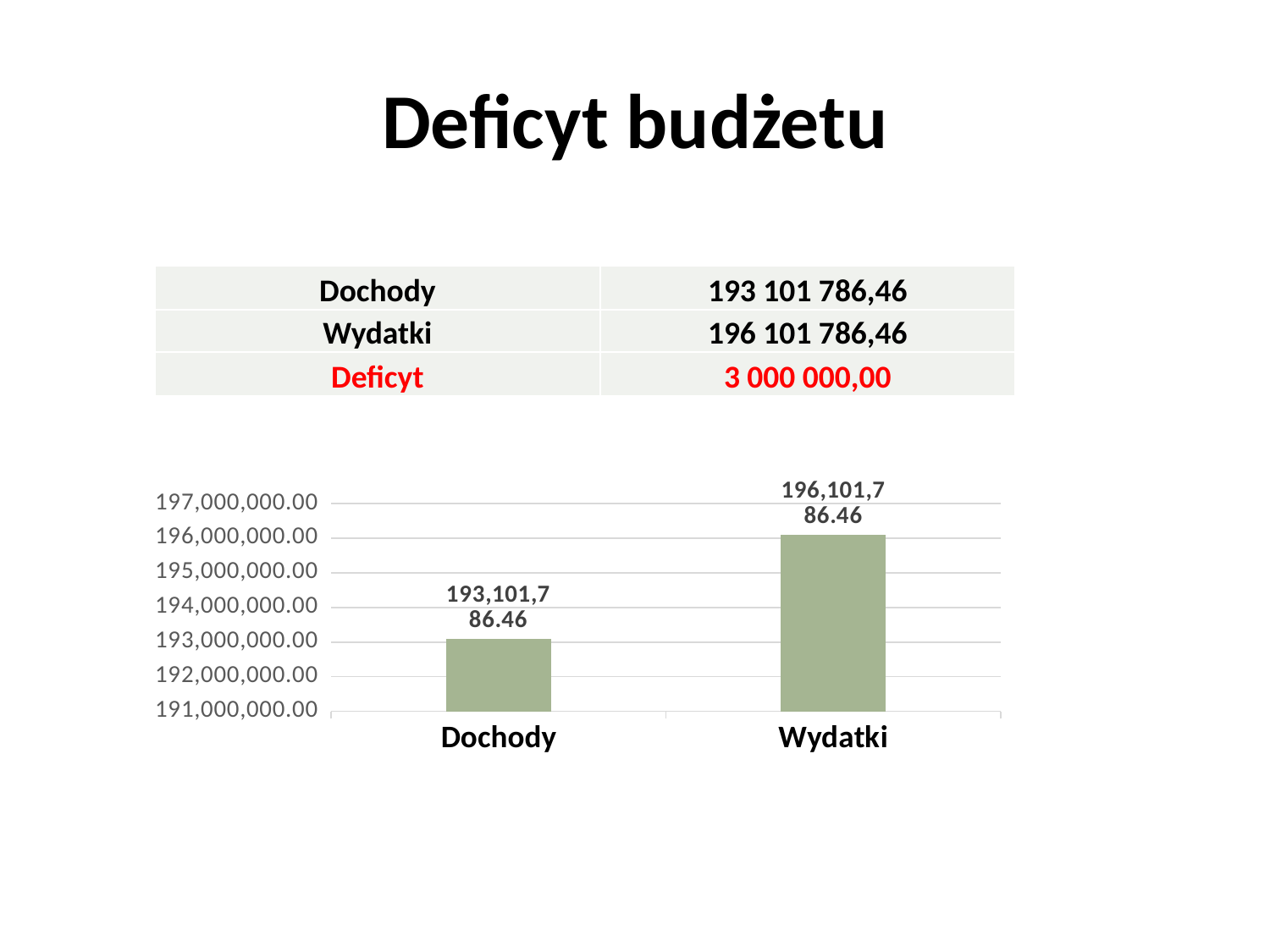

# Deficyt budżetu
| Dochody | 193 101 786,46 |
| --- | --- |
| Wydatki | 196 101 786,46 |
| Deficyt | 3 000 000,00 |

### Chart

| Category |  |
|---|---|
| Dochody | 193101786.46 |
| Wydatki | 196101786.46 |